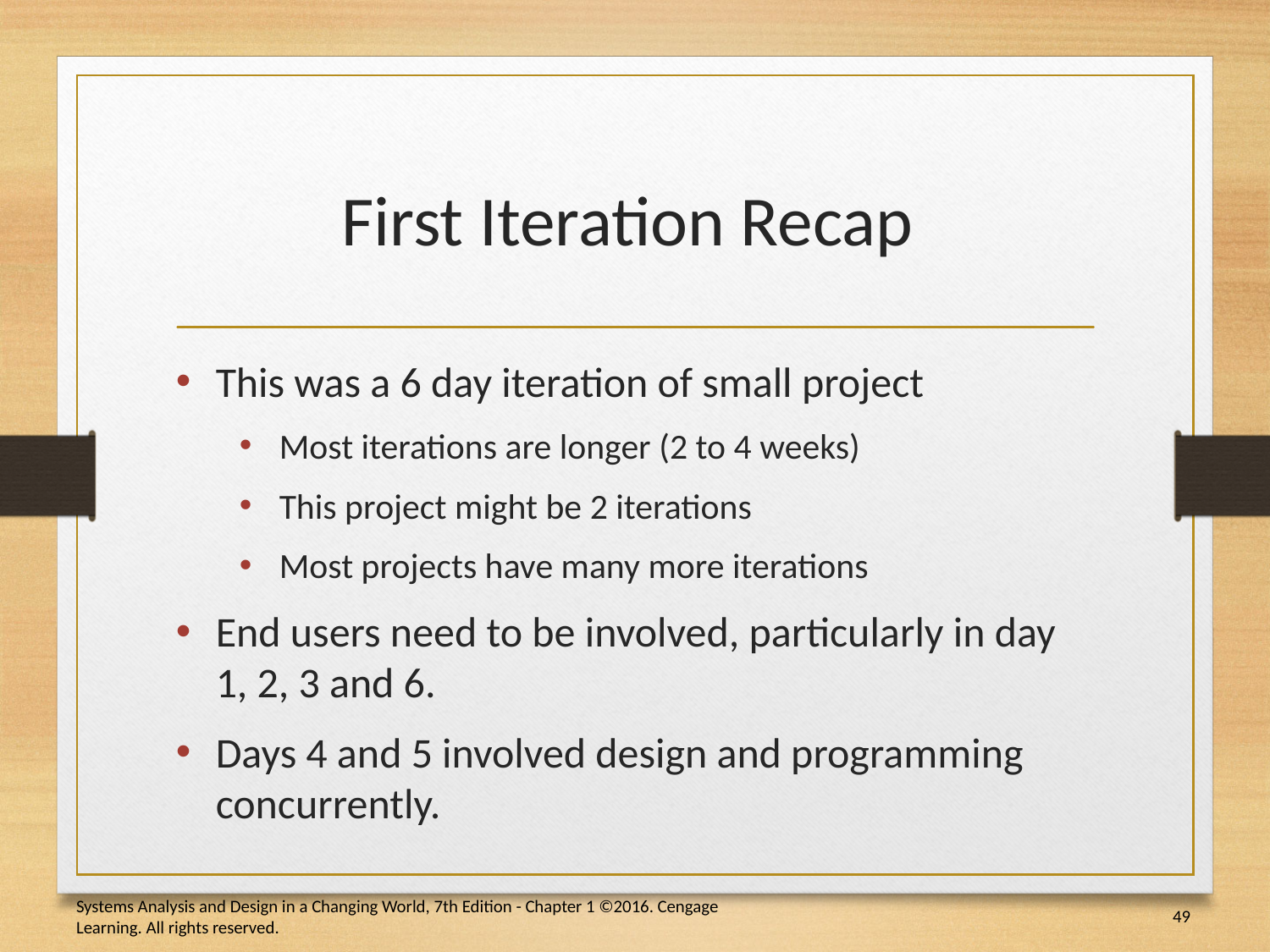

# First Iteration Recap
This was a 6 day iteration of small project
Most iterations are longer (2 to 4 weeks)
This project might be 2 iterations
Most projects have many more iterations
End users need to be involved, particularly in day 1, 2, 3 and 6.
Days 4 and 5 involved design and programming concurrently.
49
Systems Analysis and Design in a Changing World, 7th Edition - Chapter 1 ©2016. Cengage Learning. All rights reserved.